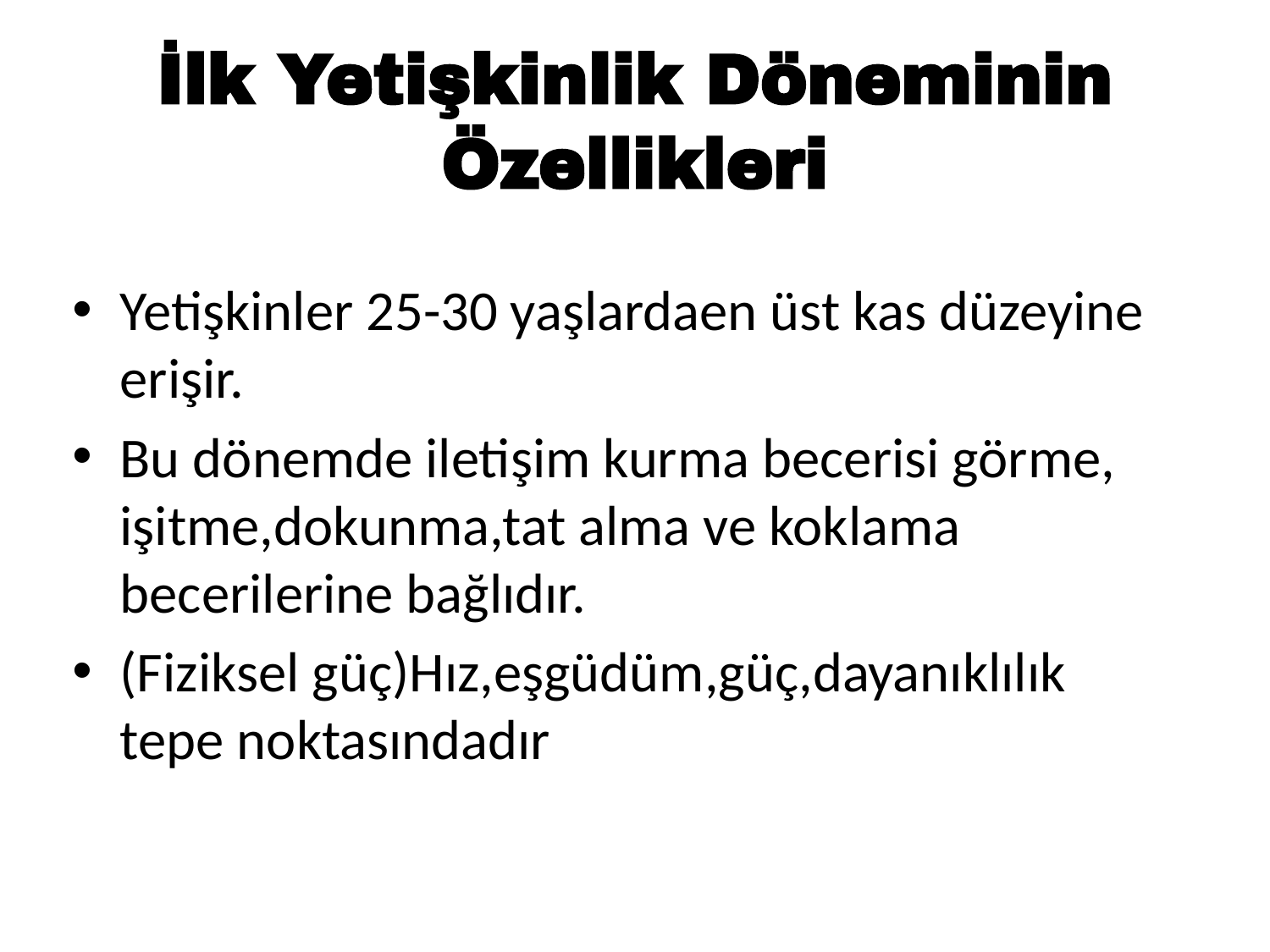

# İlk Yetişkinlik Döneminin Özellikleri
Yetişkinler 25-30 yaşlardaen üst kas düzeyine erişir.
Bu dönemde iletişim kurma becerisi görme, işitme,dokunma,tat alma ve koklama becerilerine bağlıdır.
(Fiziksel güç)Hız,eşgüdüm,güç,dayanıklılık  tepe noktasındadır